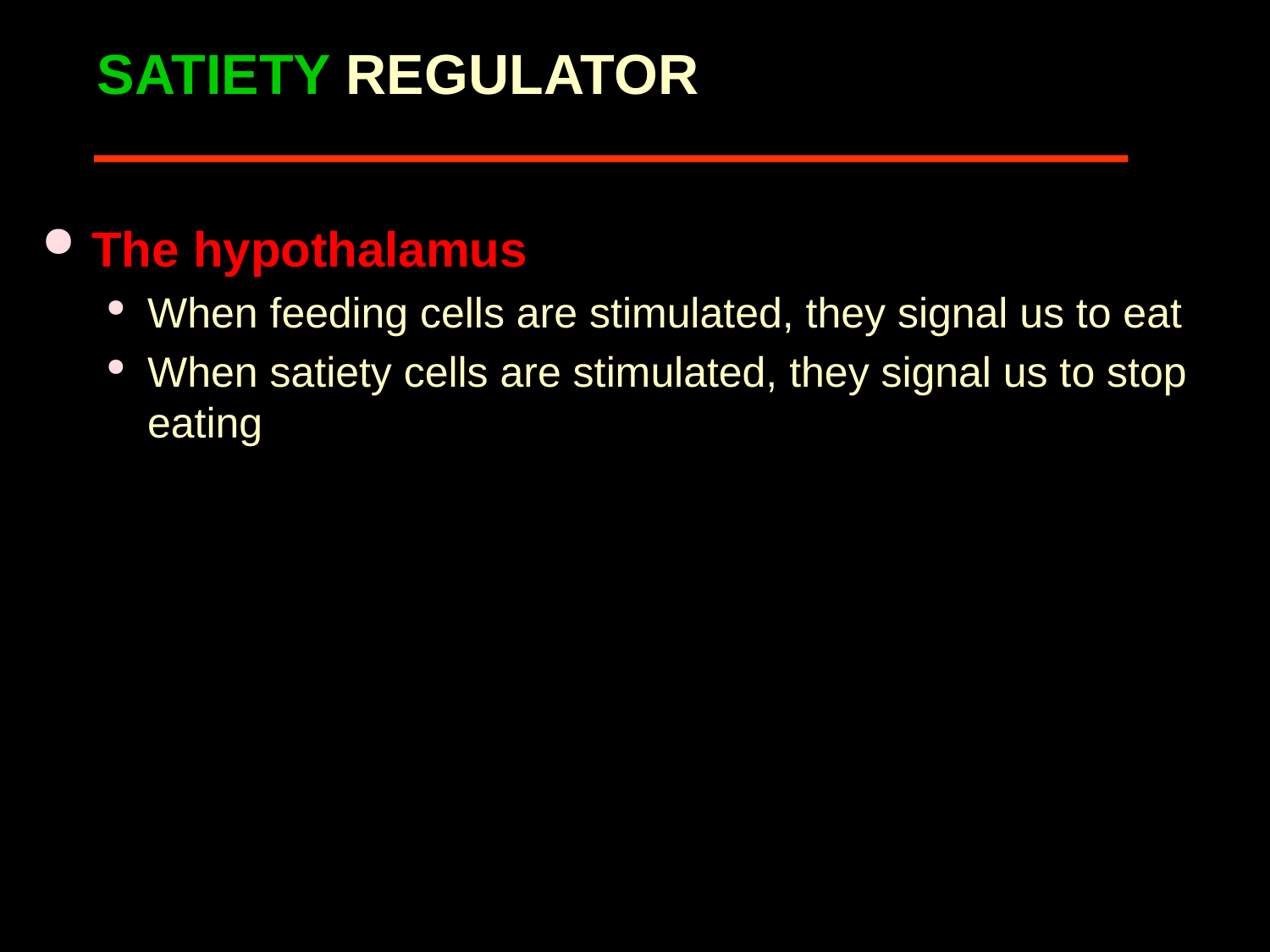

# SATIETY REGULATOR
The hypothalamus
When feeding cells are stimulated, they signal us to eat
When satiety cells are stimulated, they signal us to stop eating